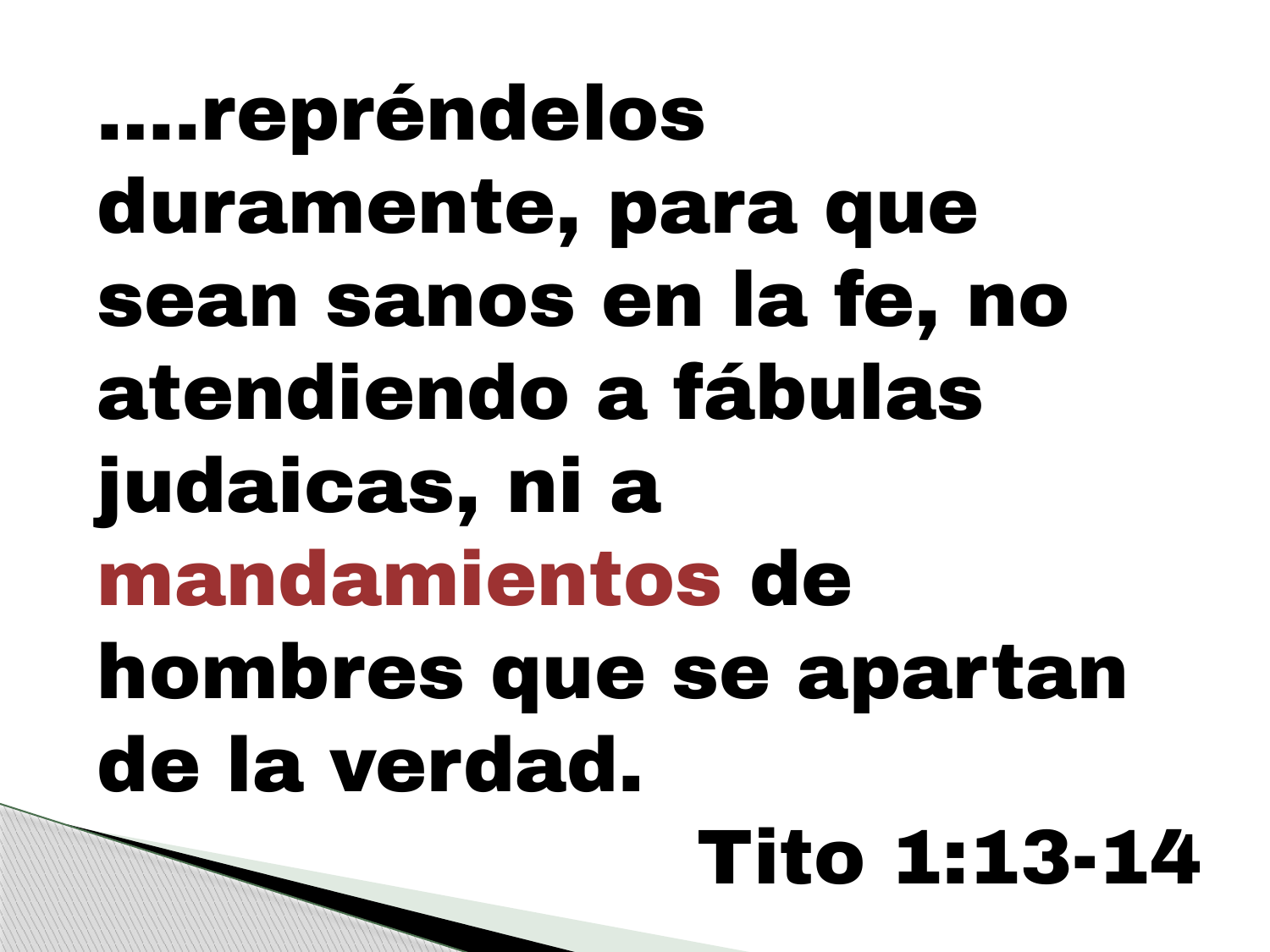

….repréndelos duramente, para que sean sanos en la fe, no atendiendo a fábulas judaicas, ni a mandamientos de hombres que se apartan de la verdad.
Tito 1:13-14